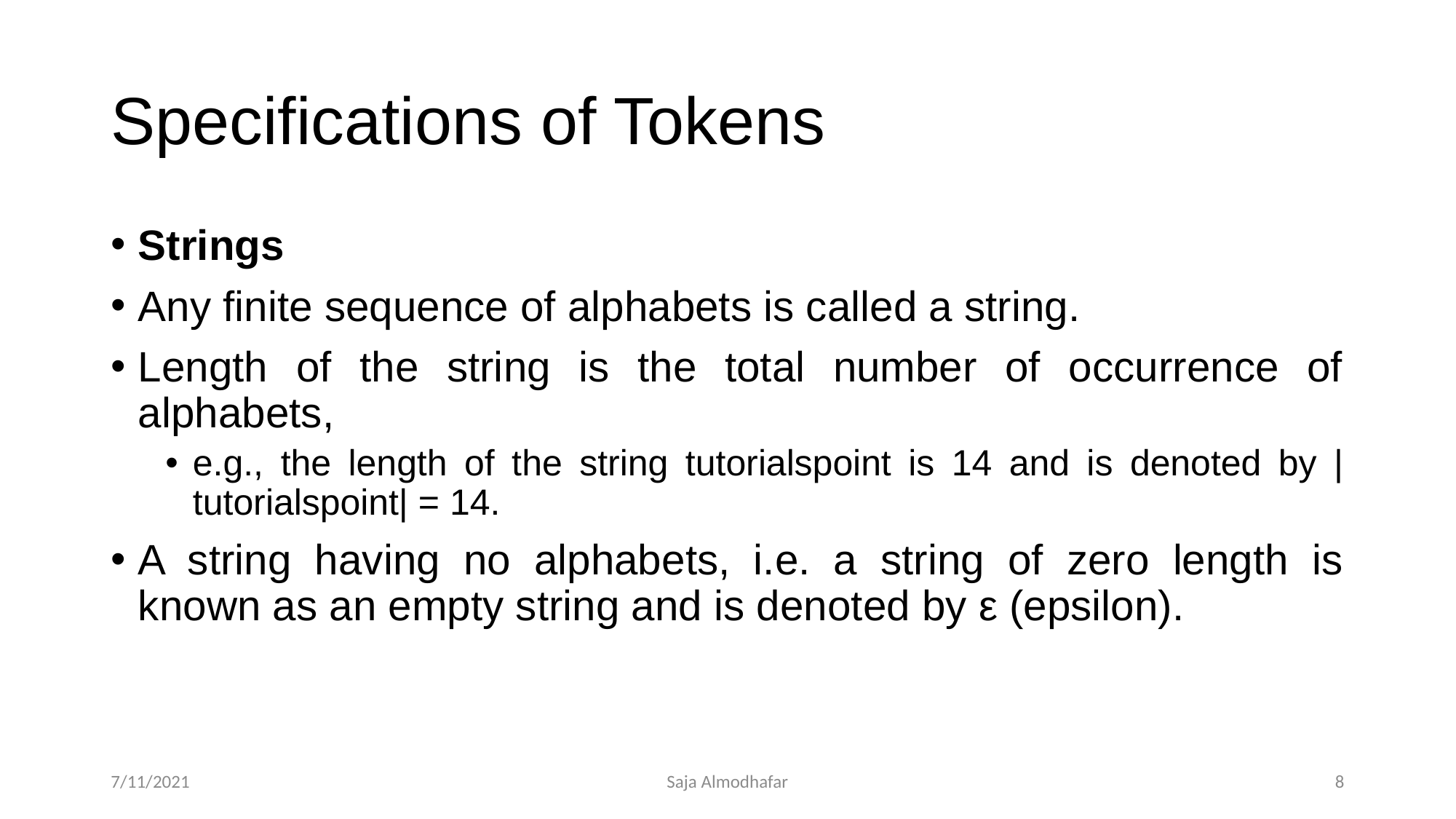

# Specifications of Tokens
Strings
Any finite sequence of alphabets is called a string.
Length of the string is the total number of occurrence of alphabets,
e.g., the length of the string tutorialspoint is 14 and is denoted by |tutorialspoint| = 14.
A string having no alphabets, i.e. a string of zero length is known as an empty string and is denoted by ε (epsilon).

7/11/2021
Saja Almodhafar
8